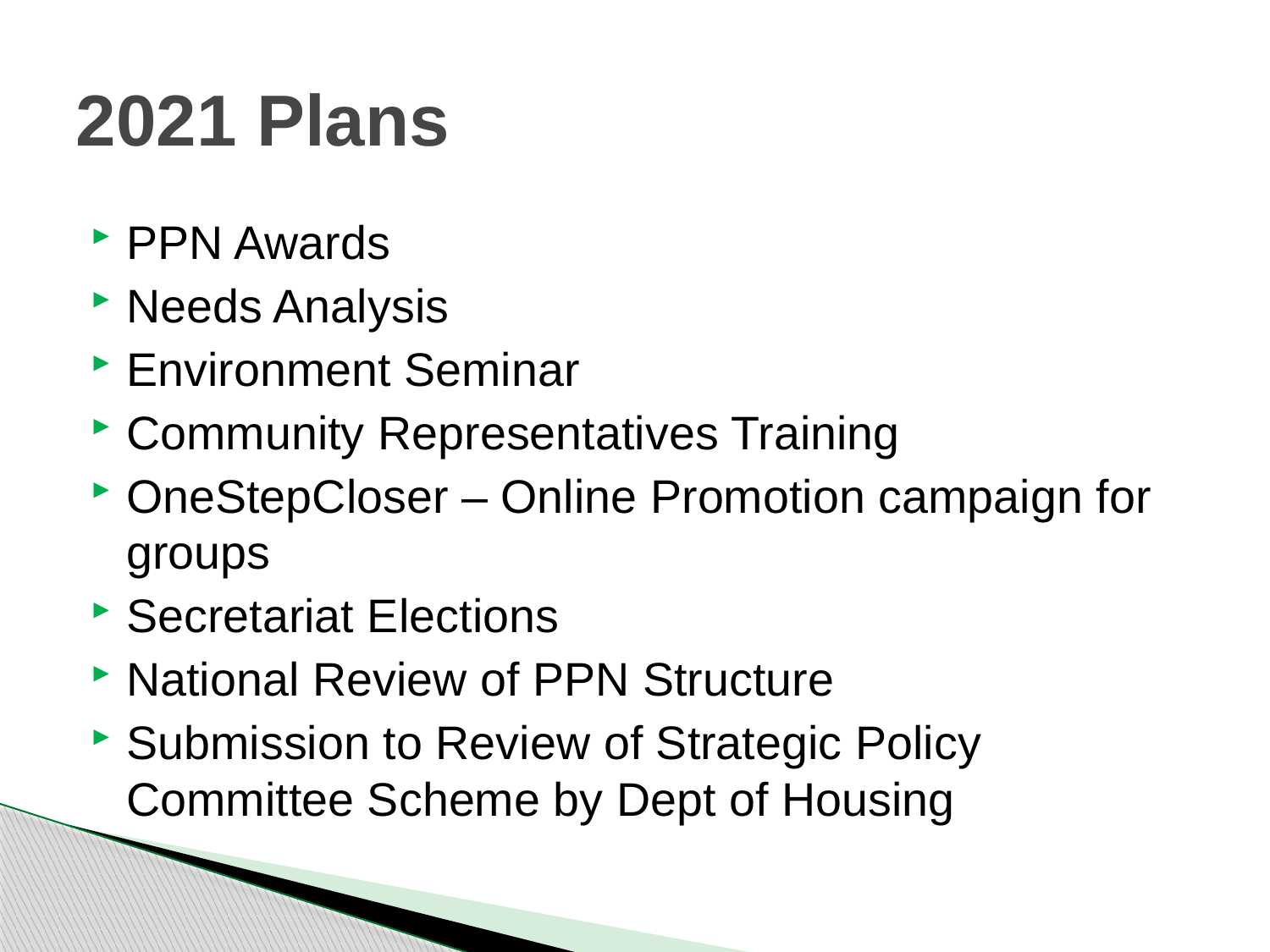

# 2021 Plans
PPN Awards
Needs Analysis
Environment Seminar
Community Representatives Training
OneStepCloser – Online Promotion campaign for groups
Secretariat Elections
National Review of PPN Structure
Submission to Review of Strategic Policy Committee Scheme by Dept of Housing